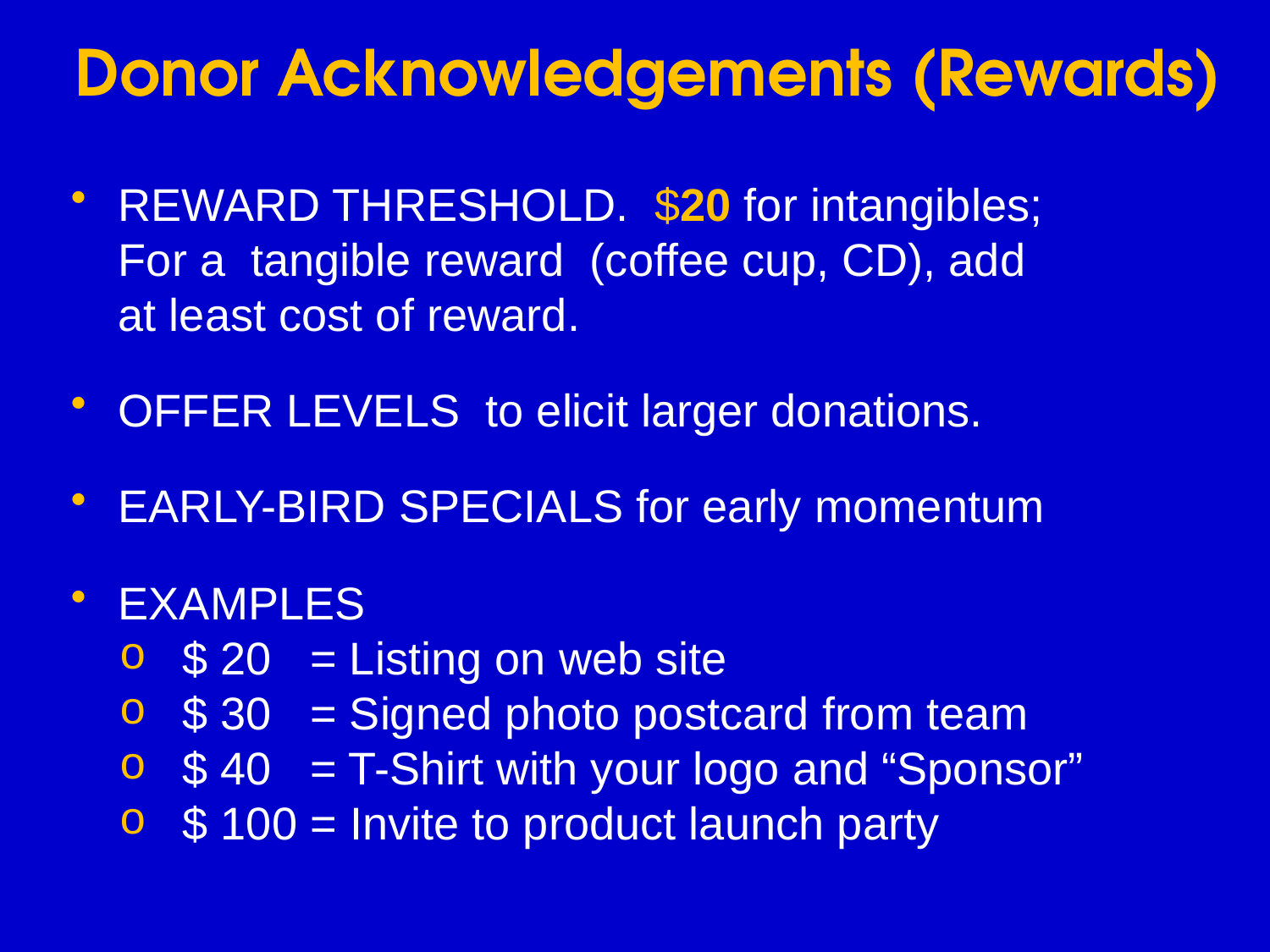

# Donor Acknowledgements (Rewards)
REWARD THRESHOLD.  $20 for intangibles;
For a  tangible reward  (coffee cup, CD), add
at least cost of reward.
OFFER LEVELS  to elicit larger donations.
EARLY-BIRD SPECIALS for early momentum
EXAMPLES
$ 20   = Listing on web site
$ 30   = Signed photo postcard from team
$ 40   = T-Shirt with your logo and “Sponsor”
$ 100 = Invite to product launch party